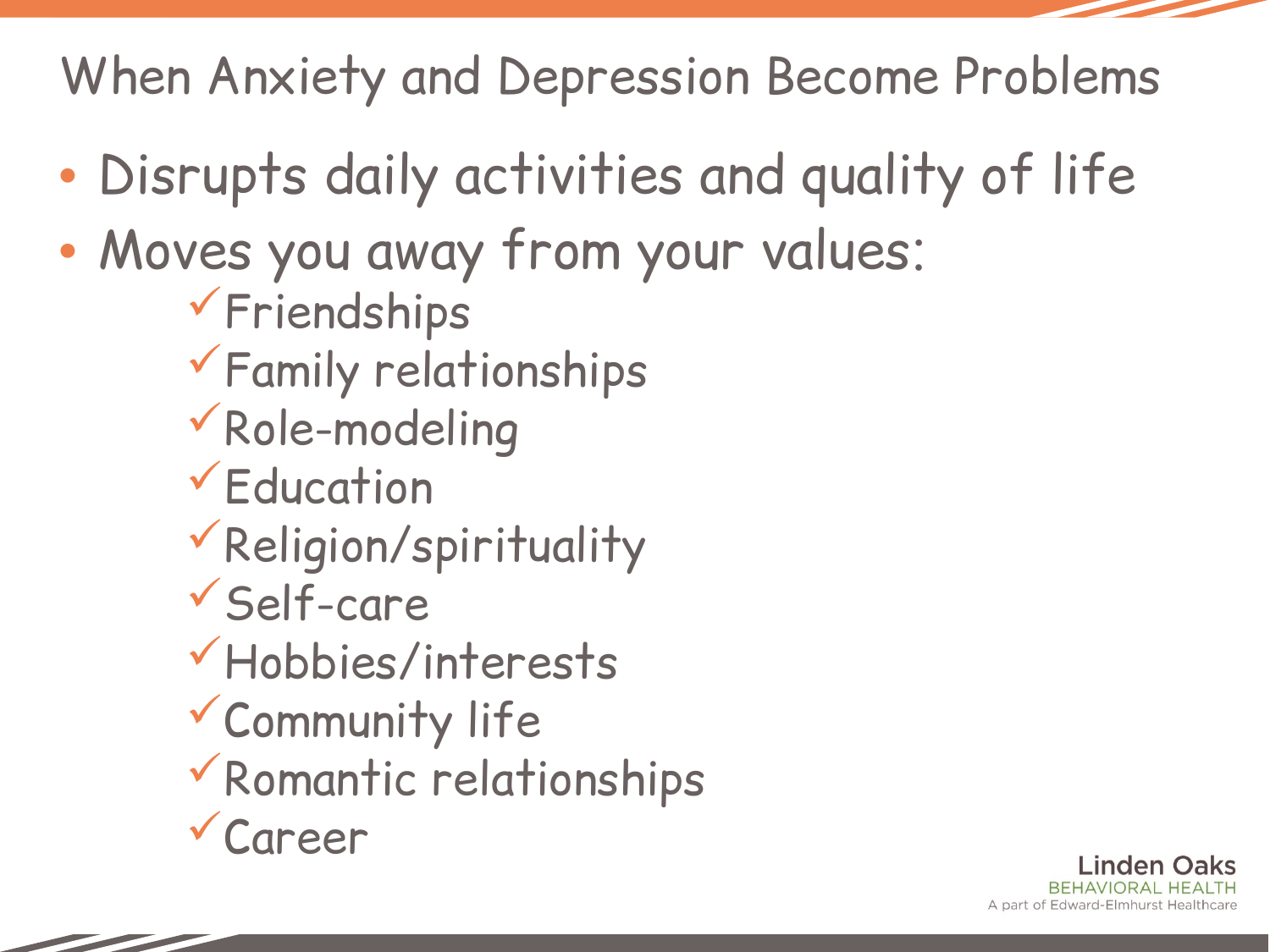

# When Anxiety and Depression Become Problems
Disrupts daily activities and quality of life
Moves you away from your values:
Friendships
Family relationships
Role-modeling
Education
Religion/spirituality
Self-care
Hobbies/interests
Community life
Romantic relationships
Career